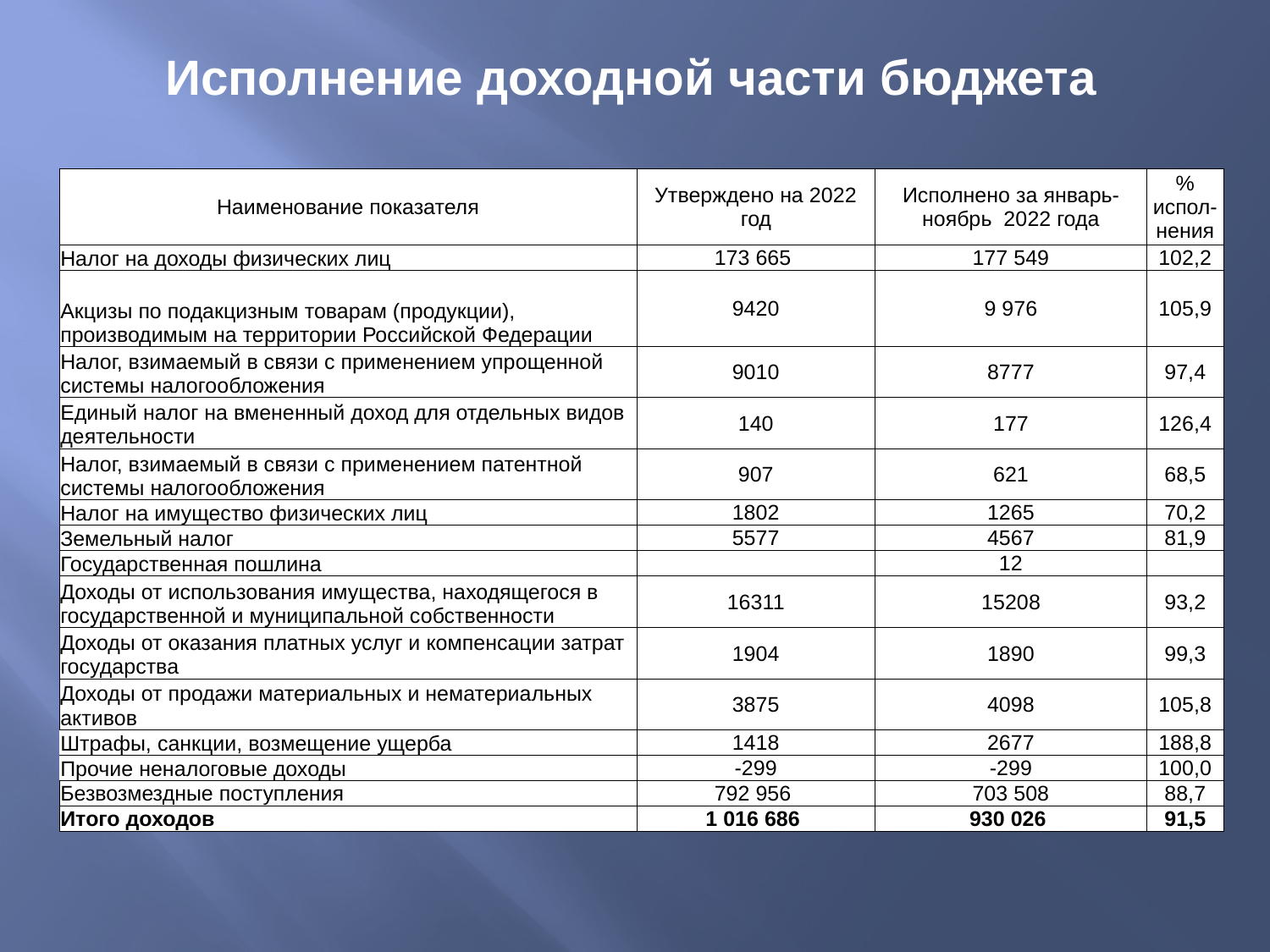

# Исполнение доходной части бюджета
| Наименование показателя | Утверждено на 2022 год | Исполнено за январь-ноябрь 2022 года | % испол-нения |
| --- | --- | --- | --- |
| Налог на доходы физических лиц | 173 665 | 177 549 | 102,2 |
| Акцизы по подакцизным товарам (продукции), производимым на территории Российской Федерации | 9420 | 9 976 | 105,9 |
| Налог, взимаемый в связи с применением упрощенной системы налогообложения | 9010 | 8777 | 97,4 |
| Единый налог на вмененный доход для отдельных видов деятельности | 140 | 177 | 126,4 |
| Налог, взимаемый в связи с применением патентной системы налогообложения | 907 | 621 | 68,5 |
| Налог на имущество физических лиц | 1802 | 1265 | 70,2 |
| Земельный налог | 5577 | 4567 | 81,9 |
| Государственная пошлина |  | 12 |  |
| Доходы от использования имущества, находящегося в государственной и муниципальной собственности | 16311 | 15208 | 93,2 |
| Доходы от оказания платных услуг и компенсации затрат государства | 1904 | 1890 | 99,3 |
| Доходы от продажи материальных и нематериальных активов | 3875 | 4098 | 105,8 |
| Штрафы, санкции, возмещение ущерба | 1418 | 2677 | 188,8 |
| Прочие неналоговые доходы | -299 | -299 | 100,0 |
| Безвозмездные поступления | 792 956 | 703 508 | 88,7 |
| Итого доходов | 1 016 686 | 930 026 | 91,5 |